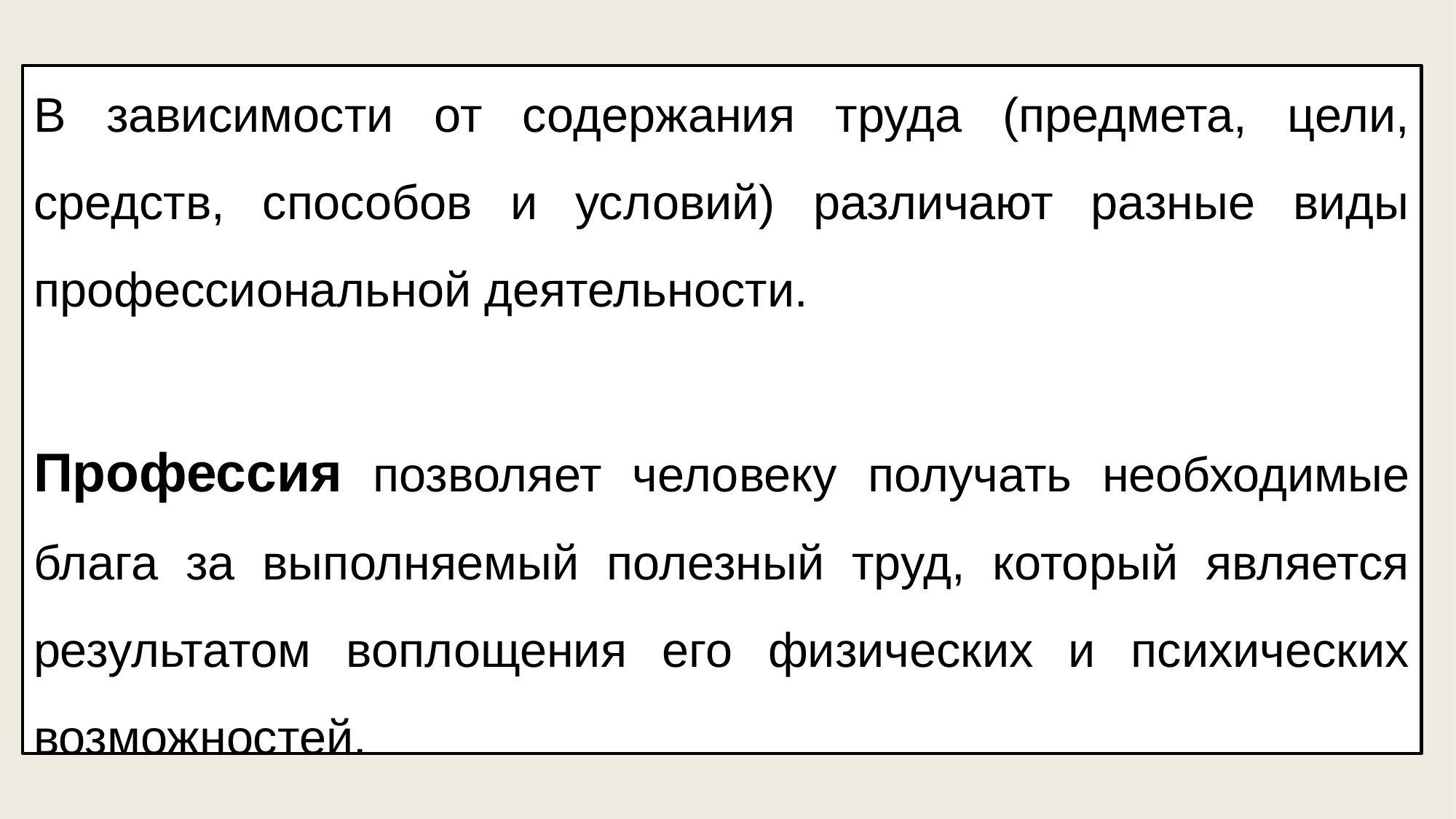

В зависимости от содержания труда (предмета, цели, средств, способов и условий) различают разные виды профессиональной деятельности.

Профессия позволяет человеку получать необходимые блага за выполняемый полезный труд, который является результатом воплощения его физических и психических возможностей.